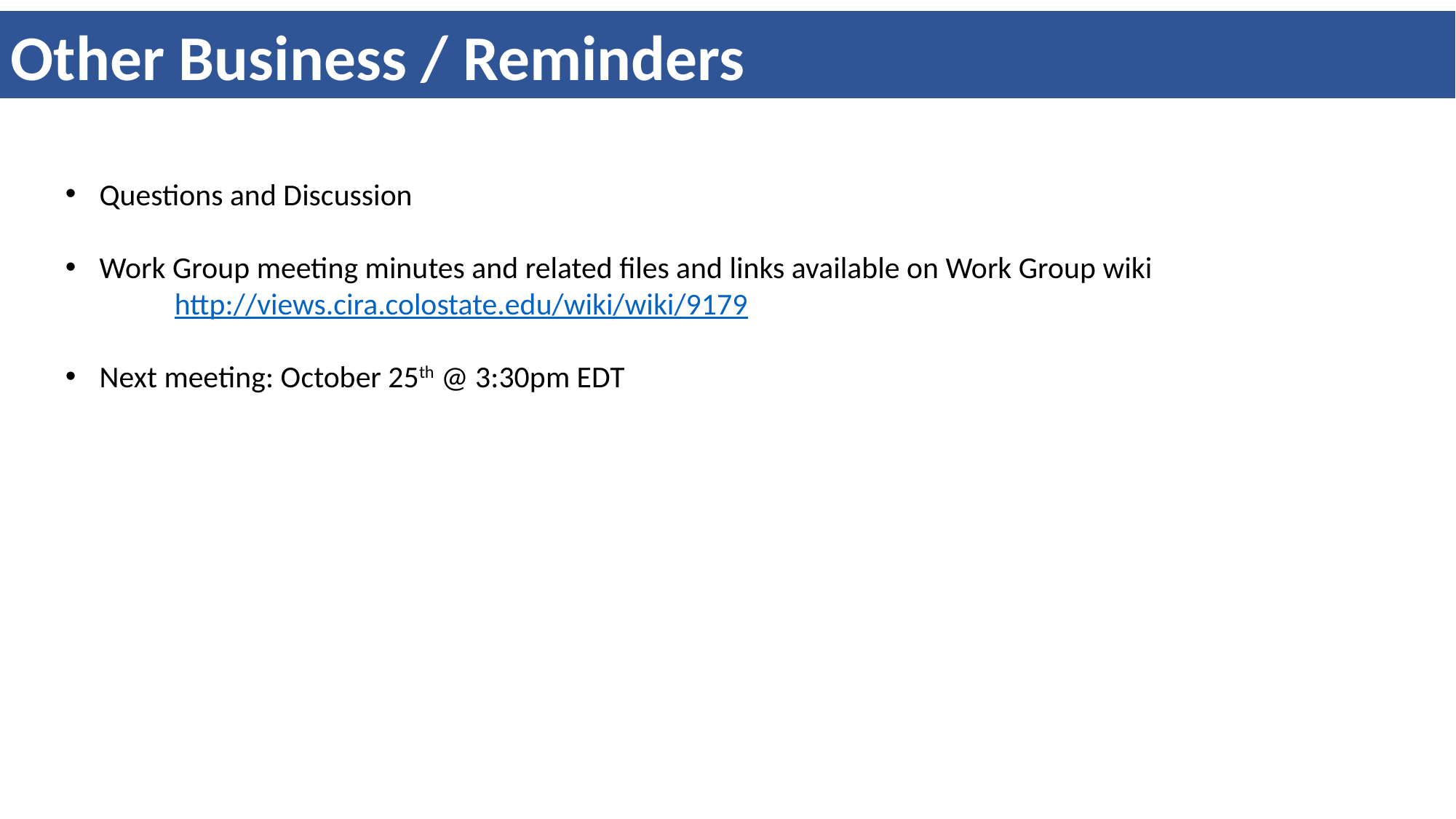

Other Business / Reminders
Questions and Discussion

Work Group meeting minutes and related files and links available on Work Group wiki
	http://views.cira.colostate.edu/wiki/wiki/9179

Next meeting: October 25th @ 3:30pm EDT